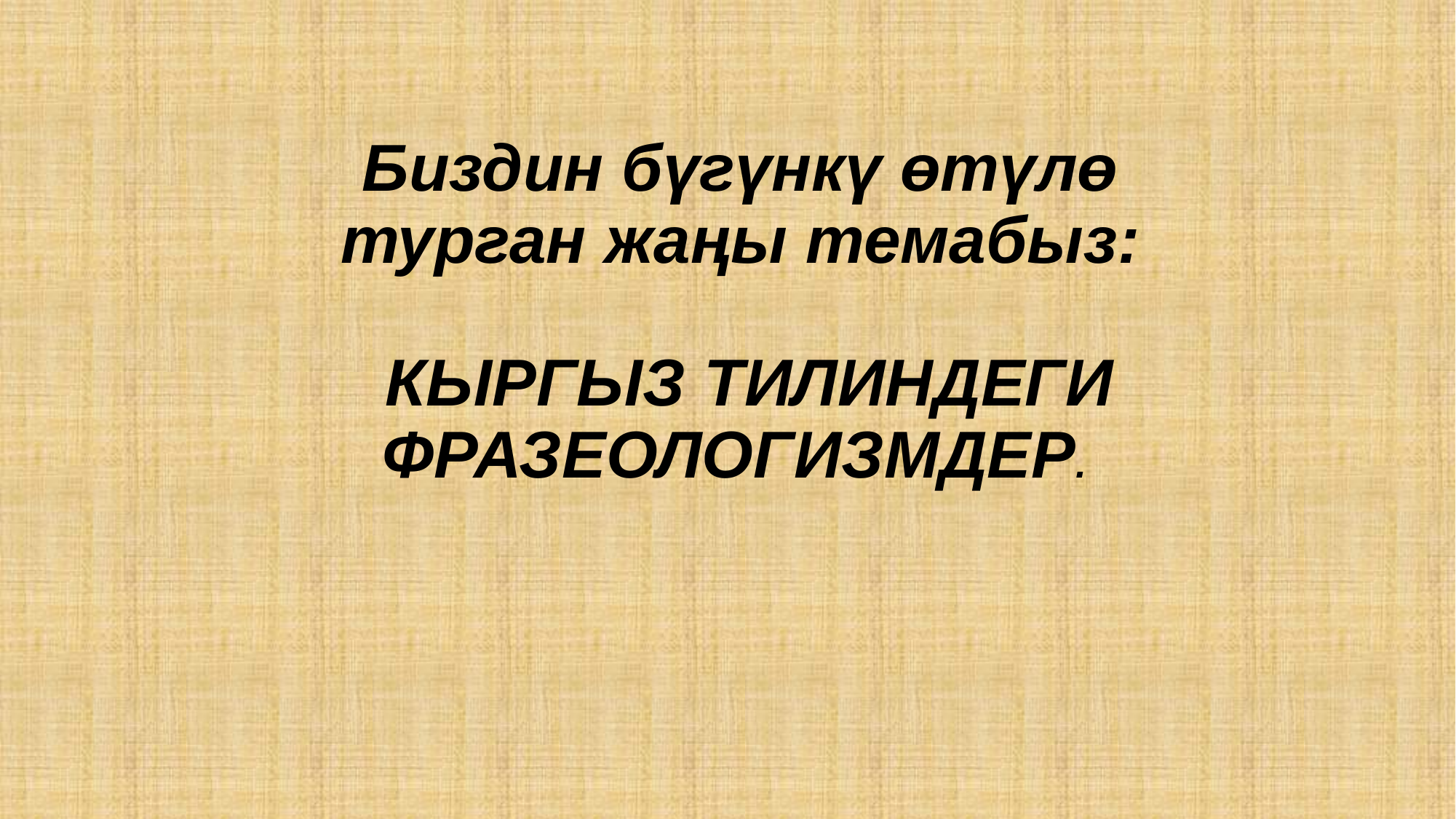

# Биздин бүгүнкү өтүлө турган жаңы темабыз: КЫРГЫЗ ТИЛИНДЕГИ ФРАЗЕОЛОГИЗМДЕР.